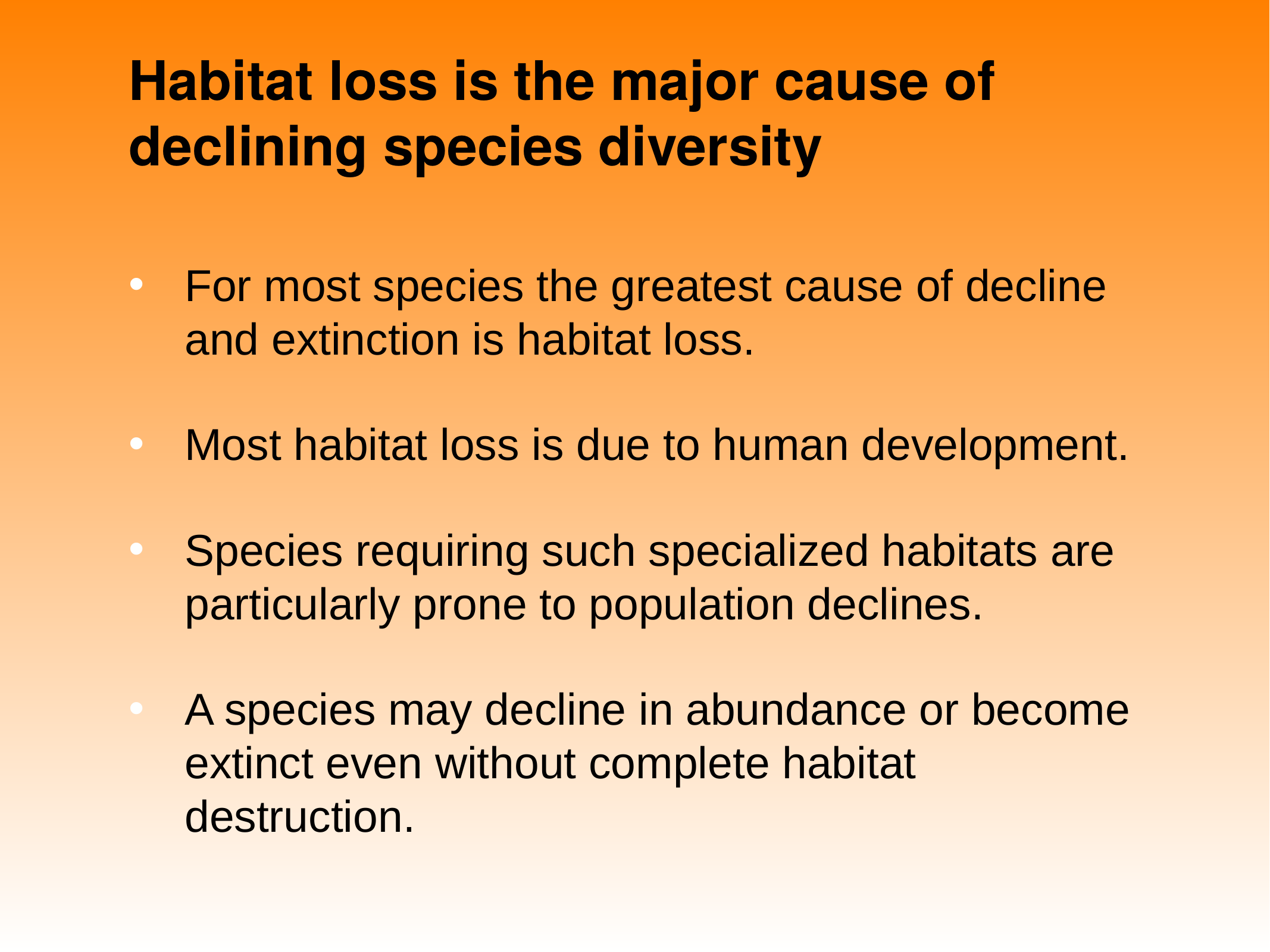

# Habitat loss is the major cause of declining species diversity

For most species the greatest cause of decline and extinction is habitat loss.
Most habitat loss is due to human development.
Species requiring such specialized habitats are particularly prone to population declines.
A species may decline in abundance or become extinct even without complete habitat destruction.